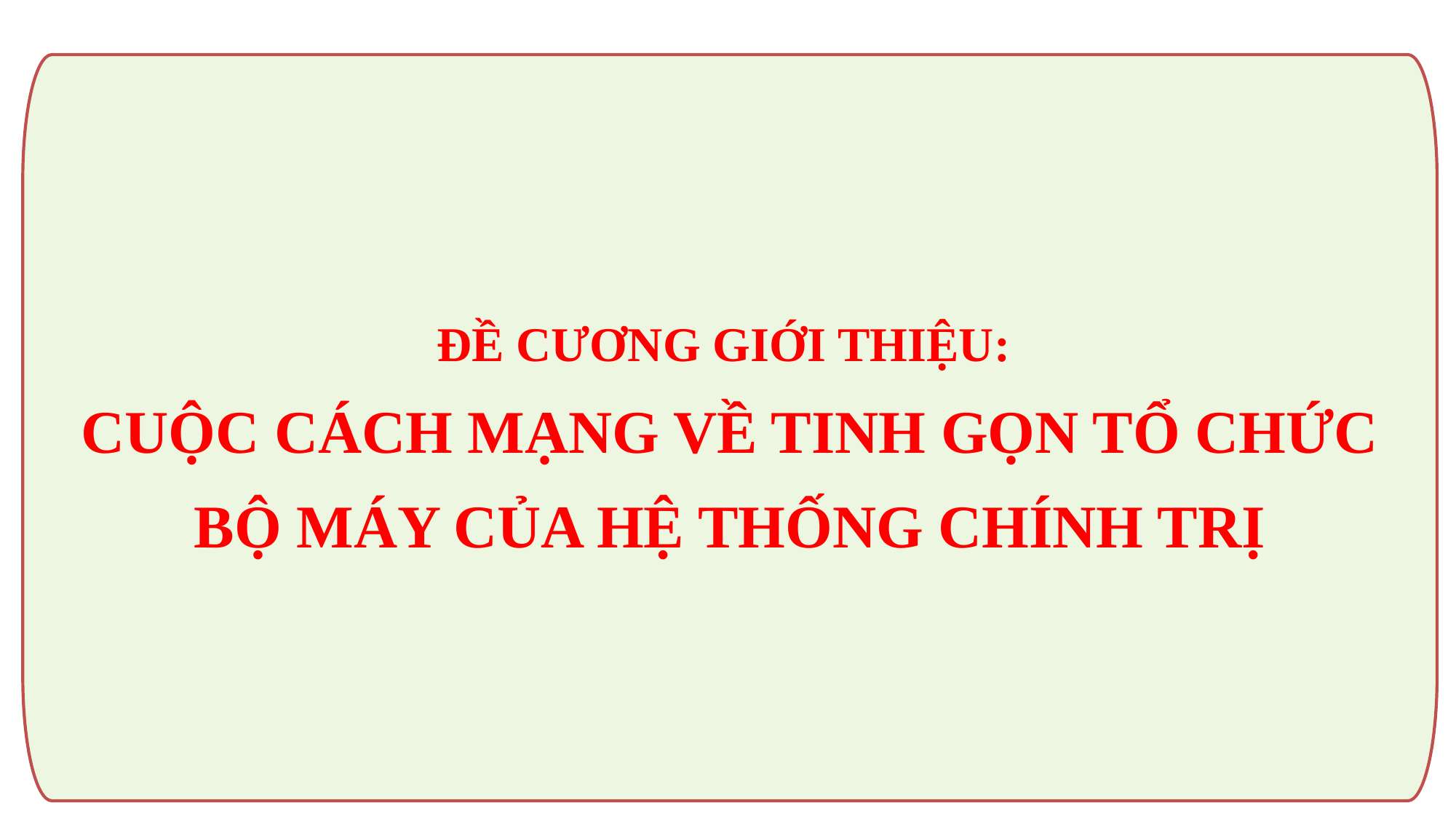

ĐỀ CƯƠNG GIỚI THIỆU:
CUỘC CÁCH MẠNG VỀ TINH GỌN TỔ CHỨC BỘ MÁY CỦA HỆ THỐNG CHÍNH TRỊ